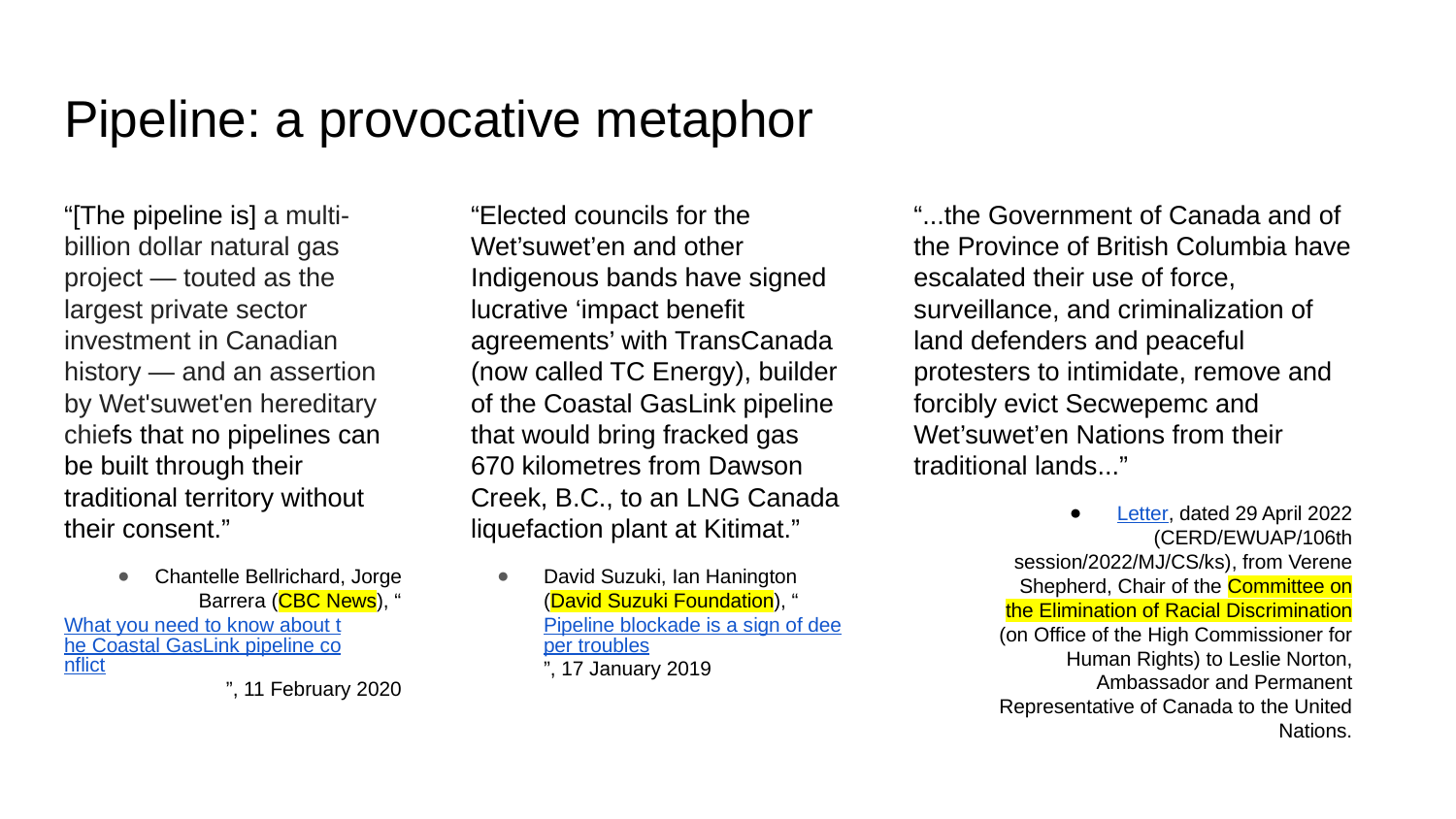

# Pipeline: a provocative metaphor
“[The pipeline is] a multi-billion dollar natural gas project — touted as the largest private sector investment in Canadian history — and an assertion by Wet'suwet'en hereditary chiefs that no pipelines can be built through their traditional territory without their consent.”
Chantelle Bellrichard, Jorge Barrera (CBC News), “What you need to know about the Coastal GasLink pipeline conflict”, 11 February 2020
“Elected councils for the Wet’suwet’en and other Indigenous bands have signed lucrative ‘impact benefit agreements’ with TransCanada (now called TC Energy), builder of the Coastal GasLink pipeline that would bring fracked gas 670 kilometres from Dawson Creek, B.C., to an LNG Canada liquefaction plant at Kitimat.”
David Suzuki, Ian Hanington (David Suzuki Foundation), “Pipeline blockade is a sign of deeper troubles”, 17 January 2019
“...the Government of Canada and of the Province of British Columbia have escalated their use of force, surveillance, and criminalization of land defenders and peaceful protesters to intimidate, remove and forcibly evict Secwepemc and Wet’suwet’en Nations from their traditional lands...”
Letter, dated 29 April 2022 (CERD/EWUAP/106th session/2022/MJ/CS/ks), from Verene Shepherd, Chair of the Committee on the Elimination of Racial Discrimination (on Office of the High Commissioner for Human Rights) to Leslie Norton, Ambassador and Permanent Representative of Canada to the United Nations.